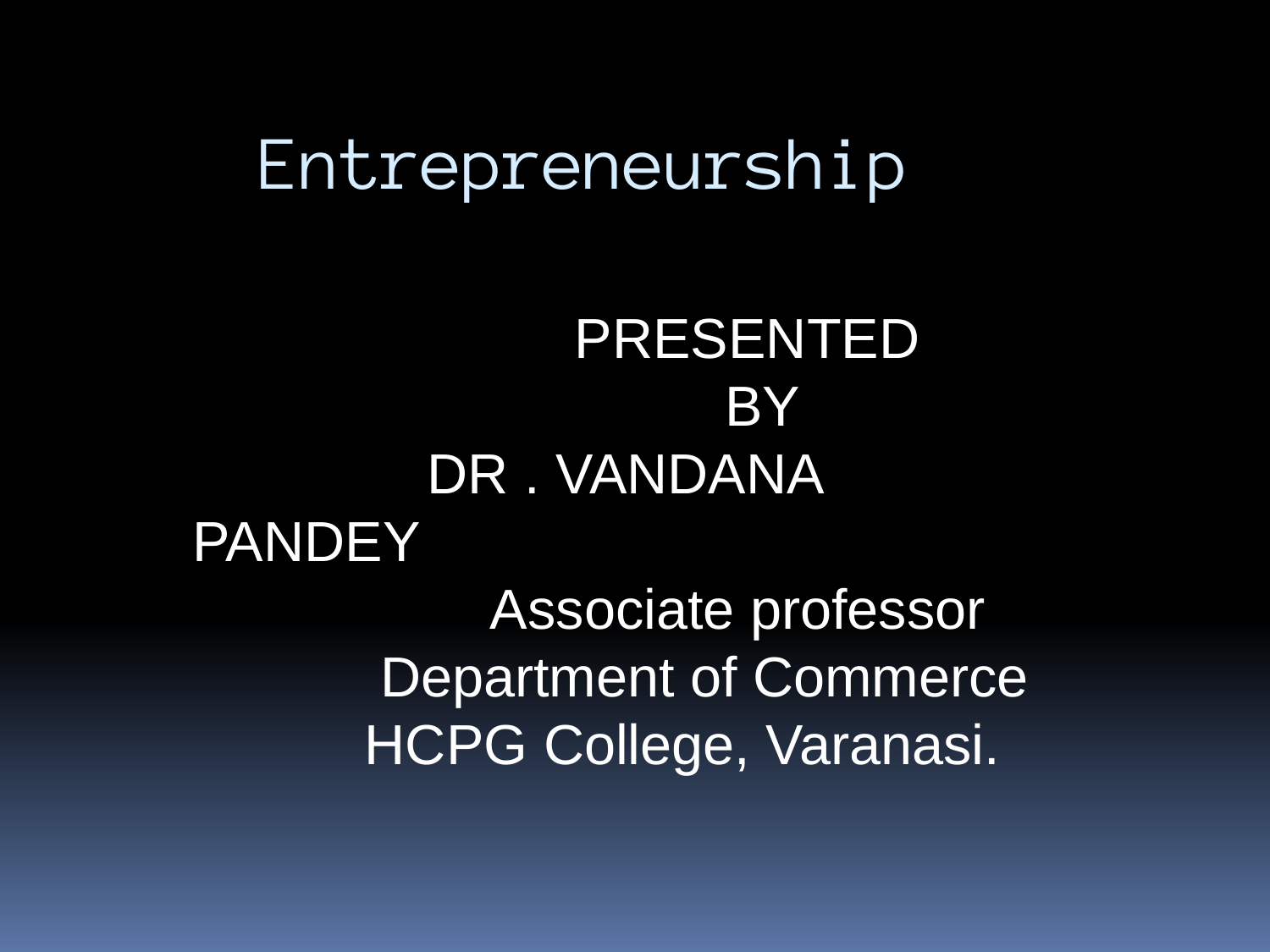

Entrepreneurship
                                           PRESENTED
                                  BY
               DR . VANDANA PANDEY
                   Associate professor
            Department of Commerce
           HCPG College, Varanasi.